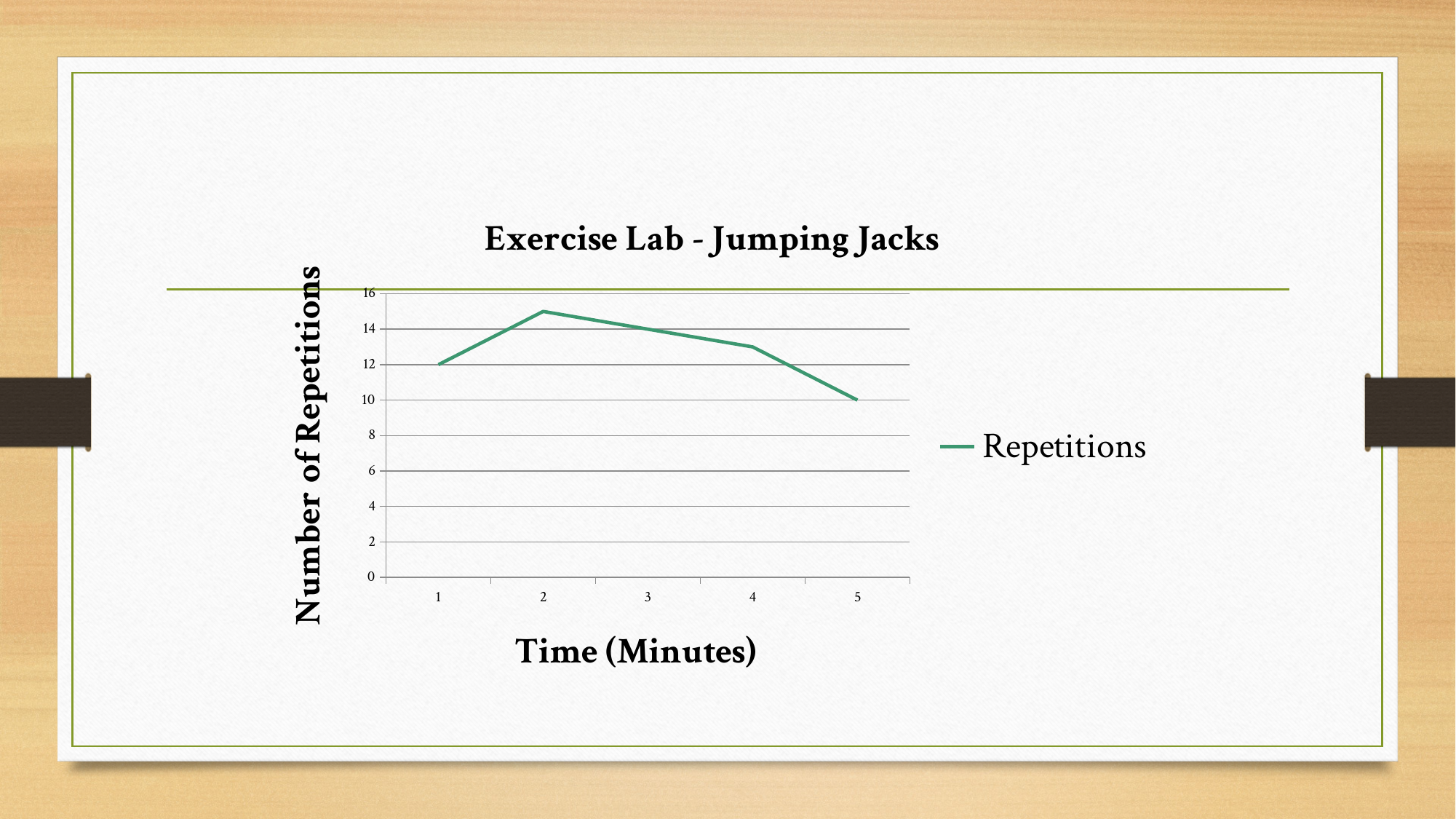

#

### Chart: Exercise Lab - Jumping Jacks

| Category | Repetitions |
|---|---|